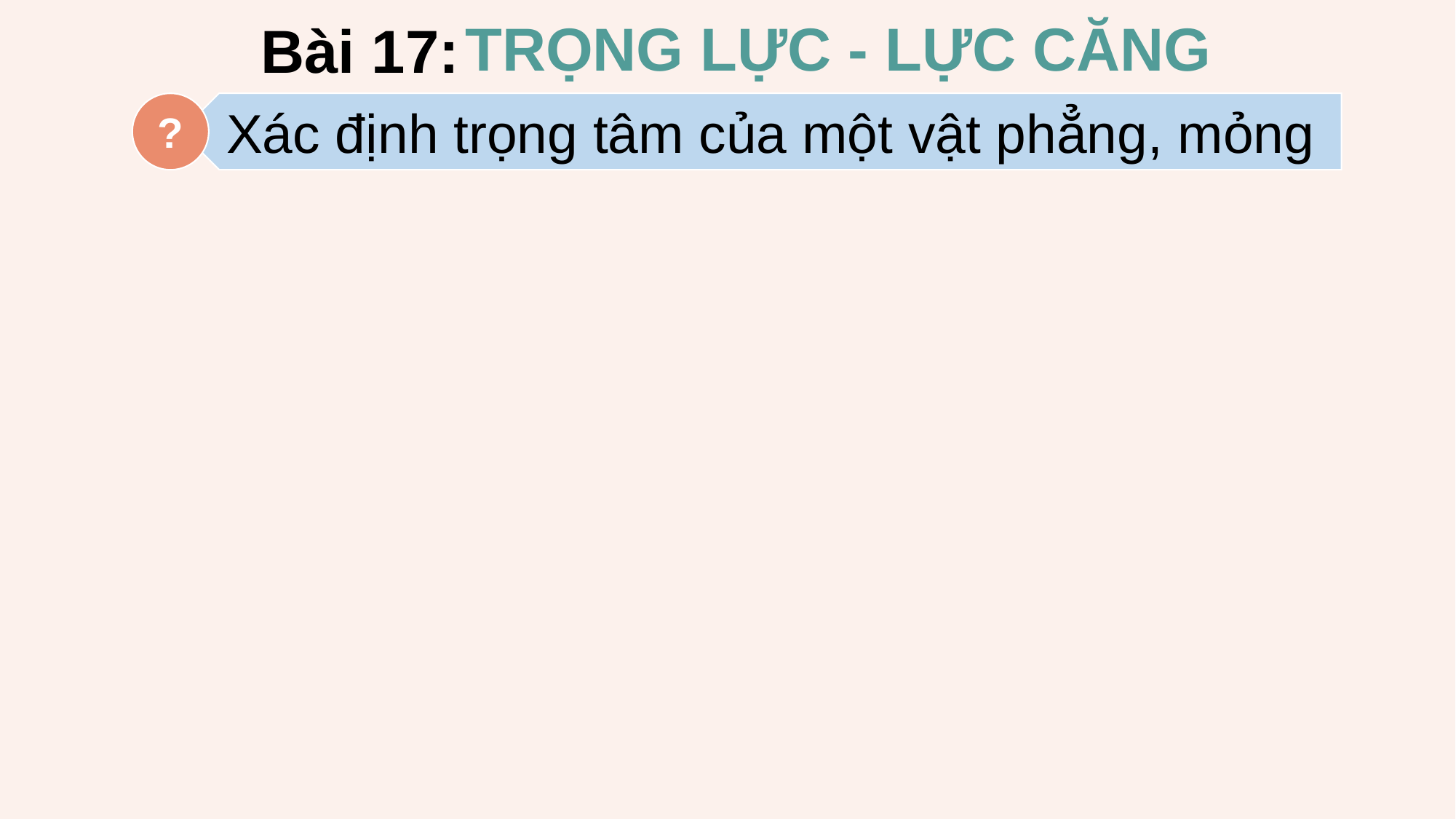

TRỌNG LỰC - LỰC CĂNG
Bài 17:
Xác định trọng tâm của một vật phẳng, mỏng
?